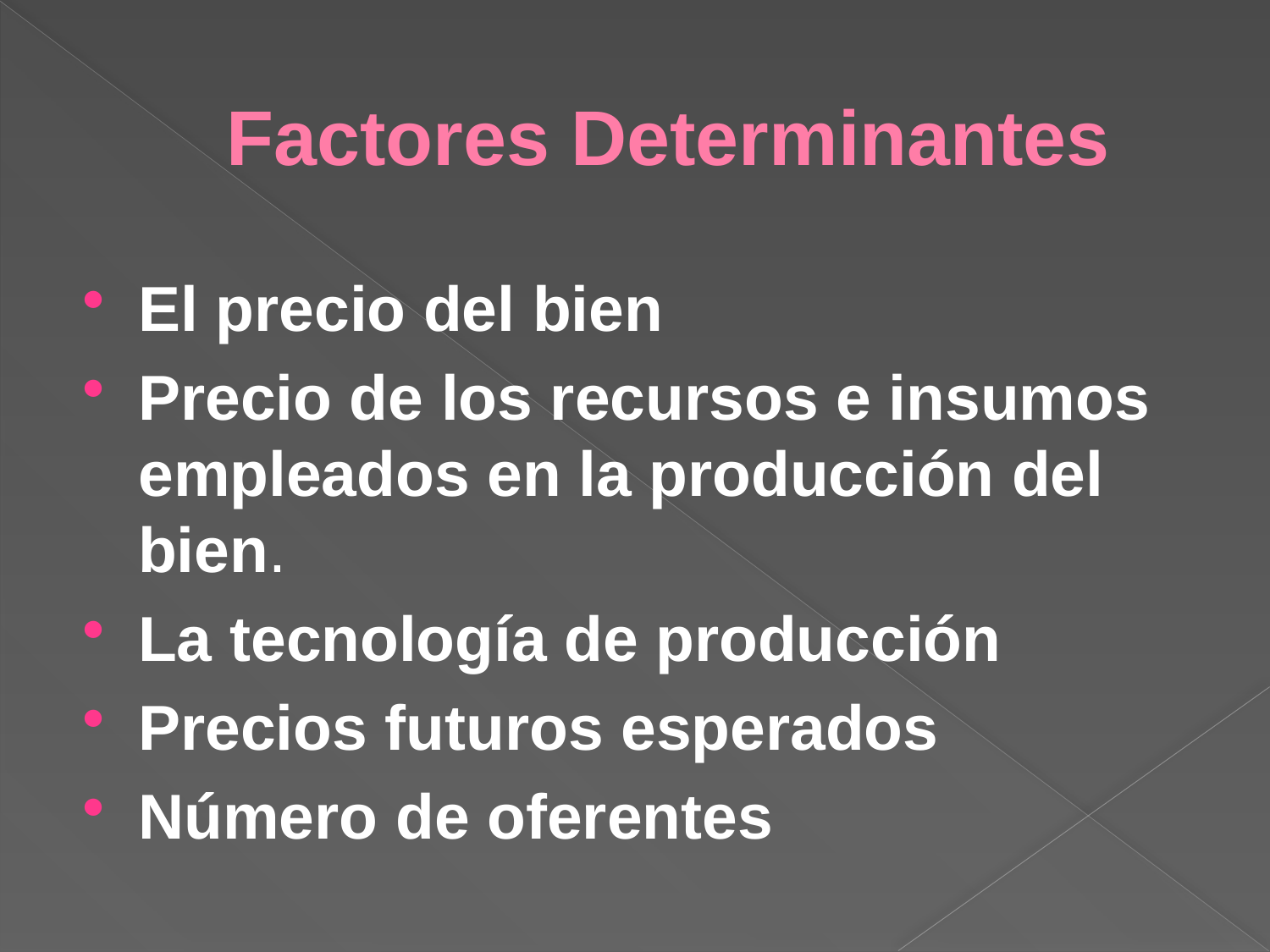

# Factores Determinantes
El precio del bien
Precio de los recursos e insumos empleados en la producción del bien.
La tecnología de producción
Precios futuros esperados
Número de oferentes